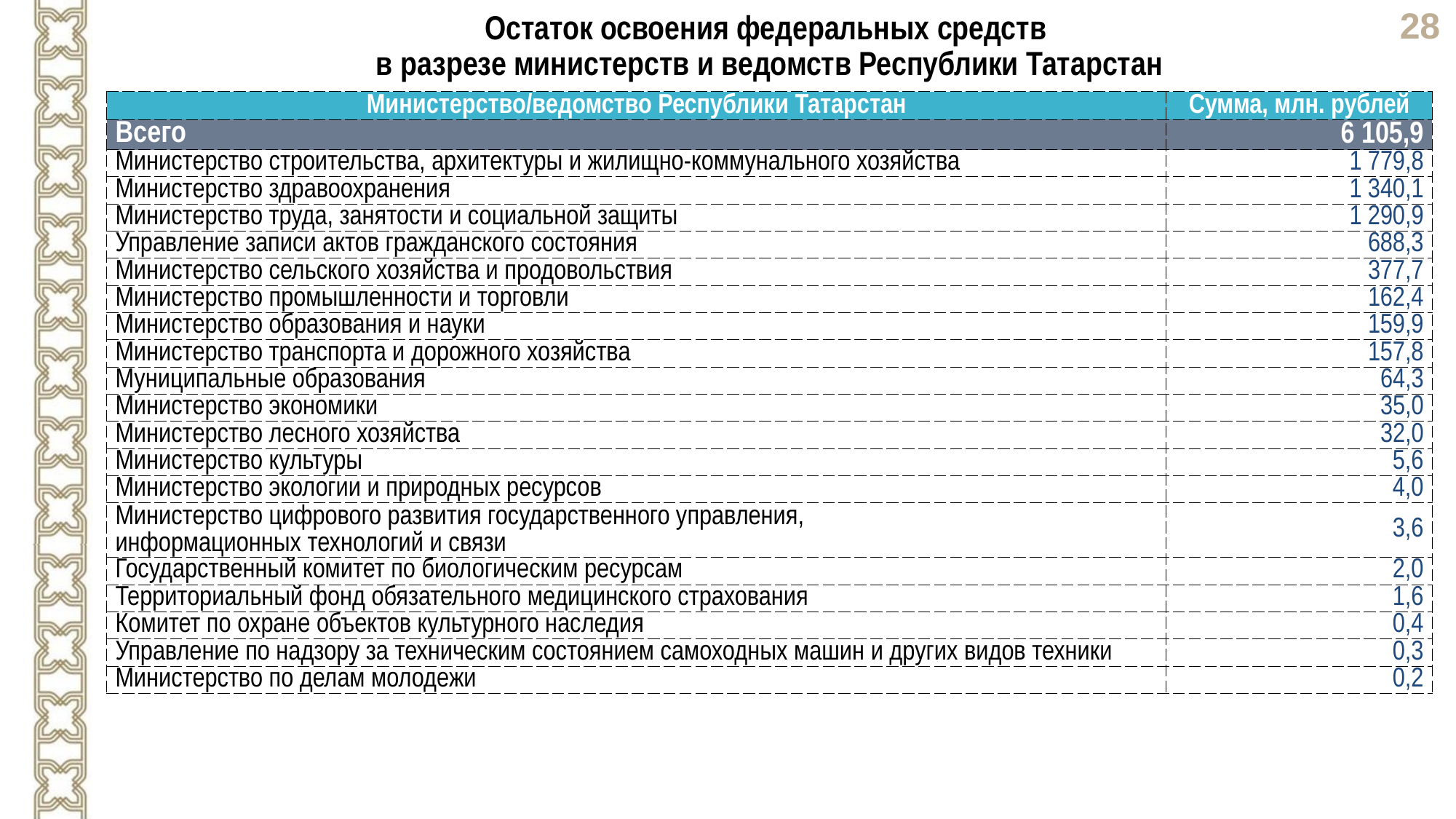

Остаток освоения федеральных средств
в разрезе министерств и ведомств Республики Татарстан
| Министерство/ведомство Республики Татарстан | Сумма, млн. рублей |
| --- | --- |
| Всего | 6 105,9 |
| Министерство строительства, архитектуры и жилищно-коммунального хозяйства | 1 779,8 |
| Министерство здравоохранения | 1 340,1 |
| Министерство труда, занятости и социальной защиты | 1 290,9 |
| Управление записи актов гражданского состояния | 688,3 |
| Министерство сельского хозяйства и продовольствия | 377,7 |
| Министерство промышленности и торговли | 162,4 |
| Министерство образования и науки | 159,9 |
| Министерство транспорта и дорожного хозяйства | 157,8 |
| Муниципальные образования | 64,3 |
| Министерство экономики | 35,0 |
| Министерство лесного хозяйства | 32,0 |
| Министерство культуры | 5,6 |
| Министерство экологии и природных ресурсов | 4,0 |
| Министерство цифрового развития государственного управления, информационных технологий и связи | 3,6 |
| Государственный комитет по биологическим ресурсам | 2,0 |
| Территориальный фонд обязательного медицинского страхования | 1,6 |
| Комитет по охране объектов культурного наследия | 0,4 |
| Управление по надзору за техническим состоянием самоходных машин и других видов техники | 0,3 |
| Министерство по делам молодежи | 0,2 |